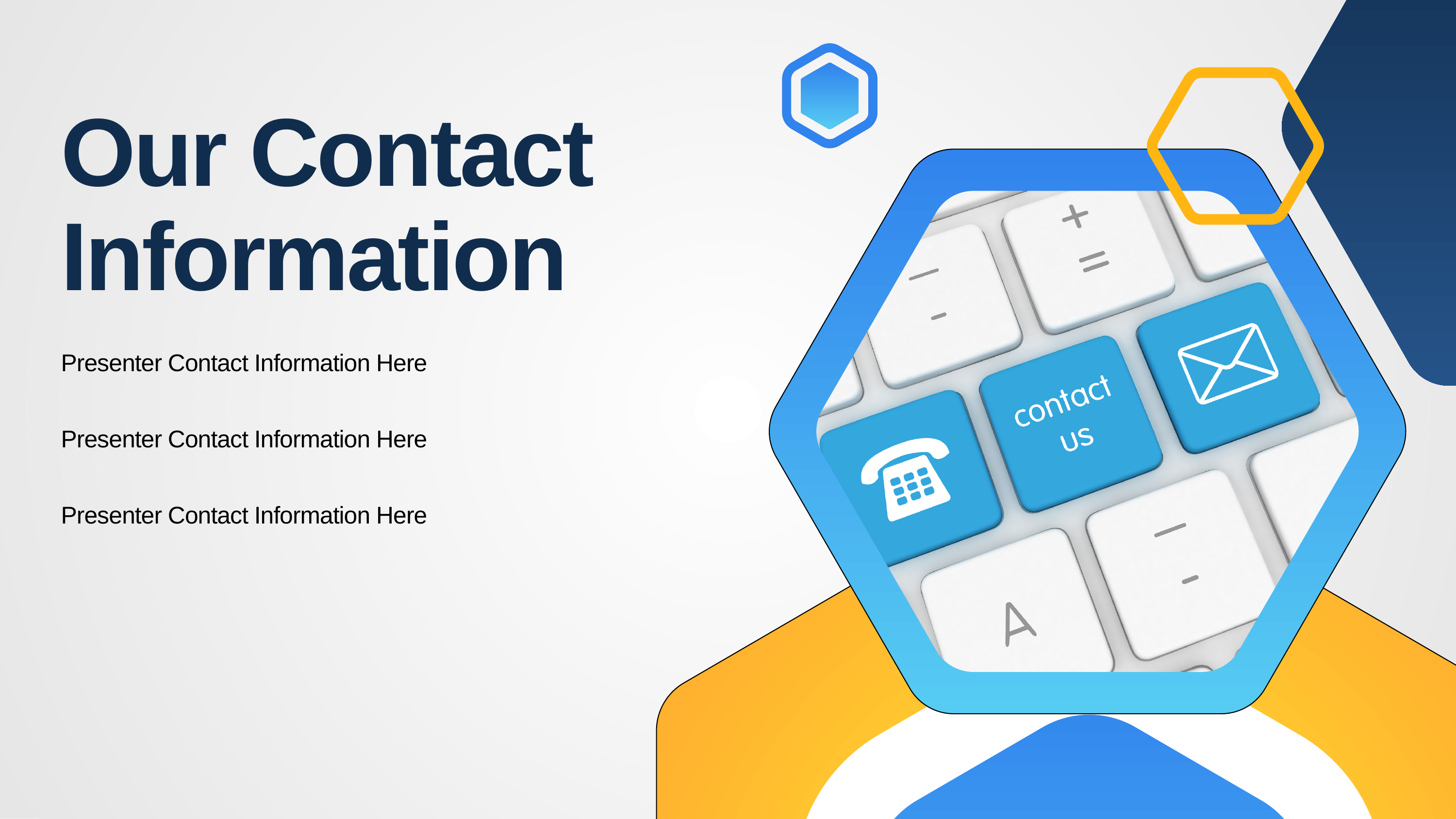

Our Contact Information

Presenter Contact Information Here

Presenter Contact Information Here

Presenter Contact Information Here